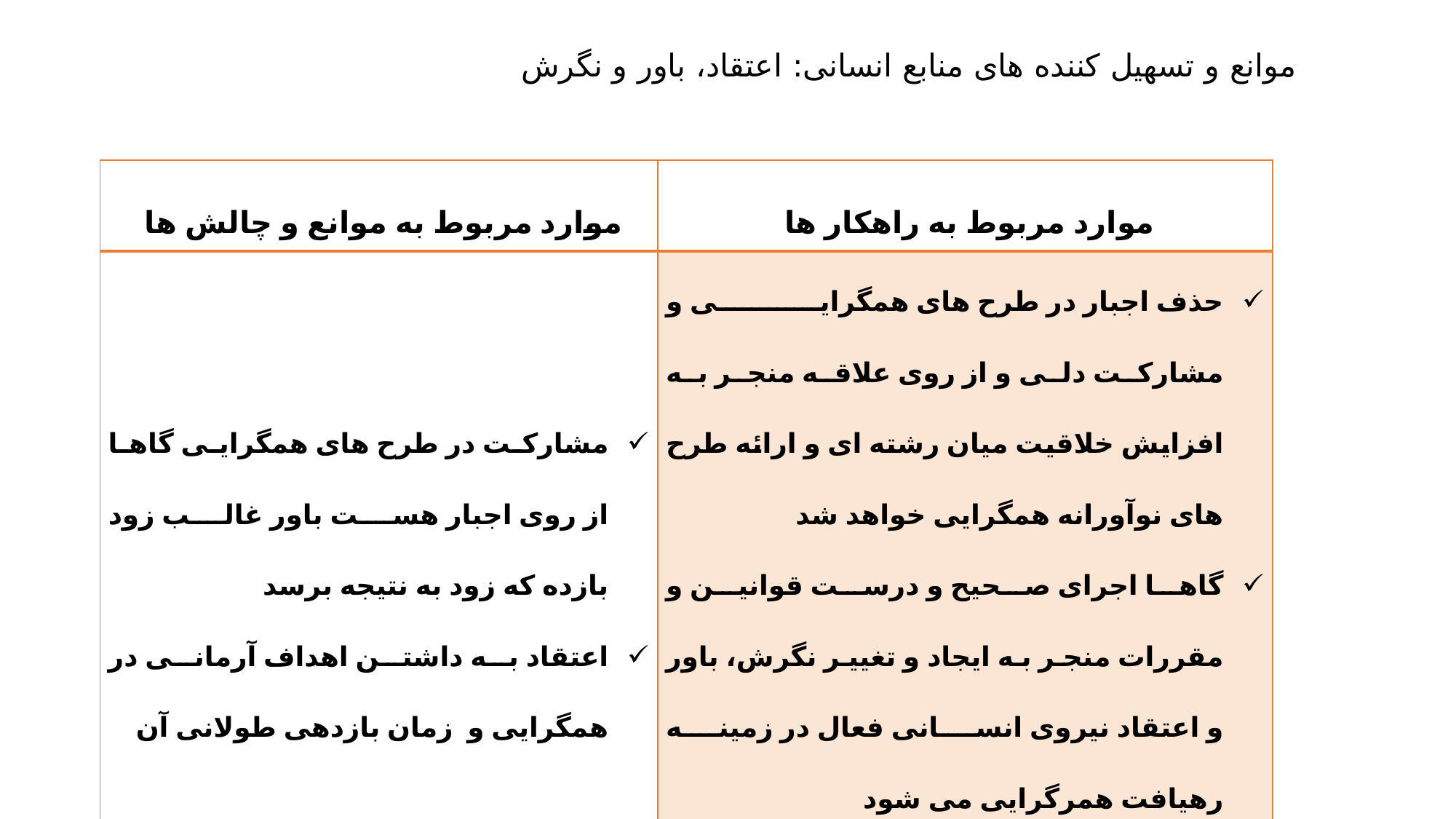

# موانع و تسهیل کننده های منابع انسانی: اعتقاد، باور و نگرش
| موارد مربوط به موانع و چالش ها | موارد مربوط به راهکار ها |
| --- | --- |
| مشارکت در طرح های همگرایی گاها از روی اجبار هست باور غالب زود بازده که زود به نتیجه برسد اعتقاد به داشتن اهداف آرمانی در همگرایی و زمان بازدهی طولانی آن | حذف اجبار در طرح های همگرایی و مشارکت دلی و از روی علاقه منجر به افزایش خلاقیت میان رشته ای و ارائه طرح های نوآورانه همگرایی خواهد شد گاها اجرای صحیح و درست قوانین و مقررات منجر به ایجاد و تغییر نگرش، باور و اعتقاد نیروی انسانی فعال در زمینه رهیافت همرگرایی می شود اجرای درست قانون منجر نگرش خواهد شد |